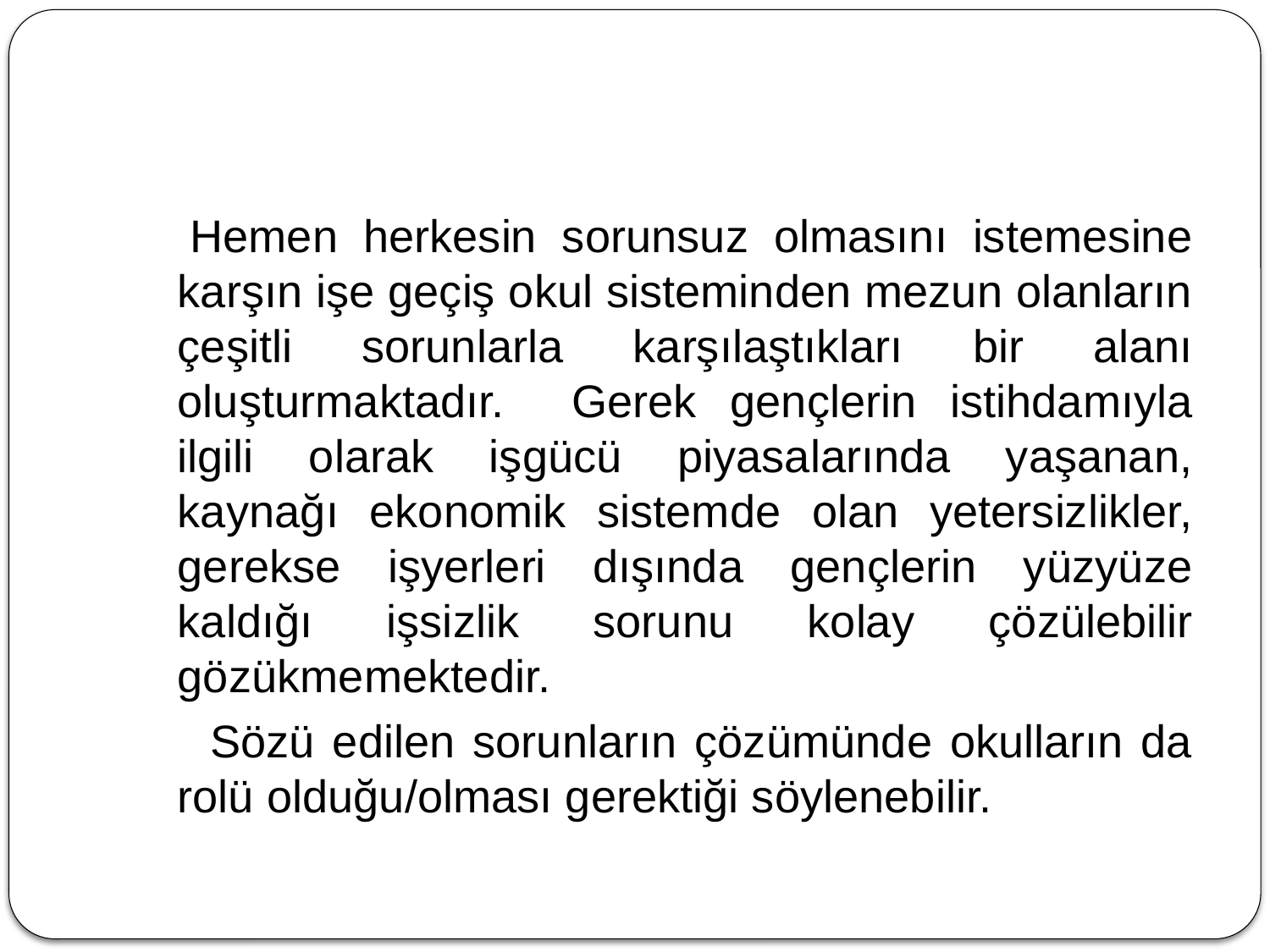

#
  Hemen herkesin sorunsuz olmasını istemesine karşın işe geçiş okul sisteminden mezun olanların çeşitli sorunlarla karşılaştıkları bir alanı oluşturmaktadır.  Gerek gençlerin istihdamıyla ilgili olarak işgücü piyasalarında yaşanan, kaynağı ekonomik sistemde olan yetersizlikler, gerekse işyerleri dışında gençlerin yüzyüze kaldığı işsizlik sorunu kolay çözülebilir gözükmemektedir.
    Sözü edilen sorunların çözümünde okulların da rolü olduğu/olması gerektiği söylenebilir.